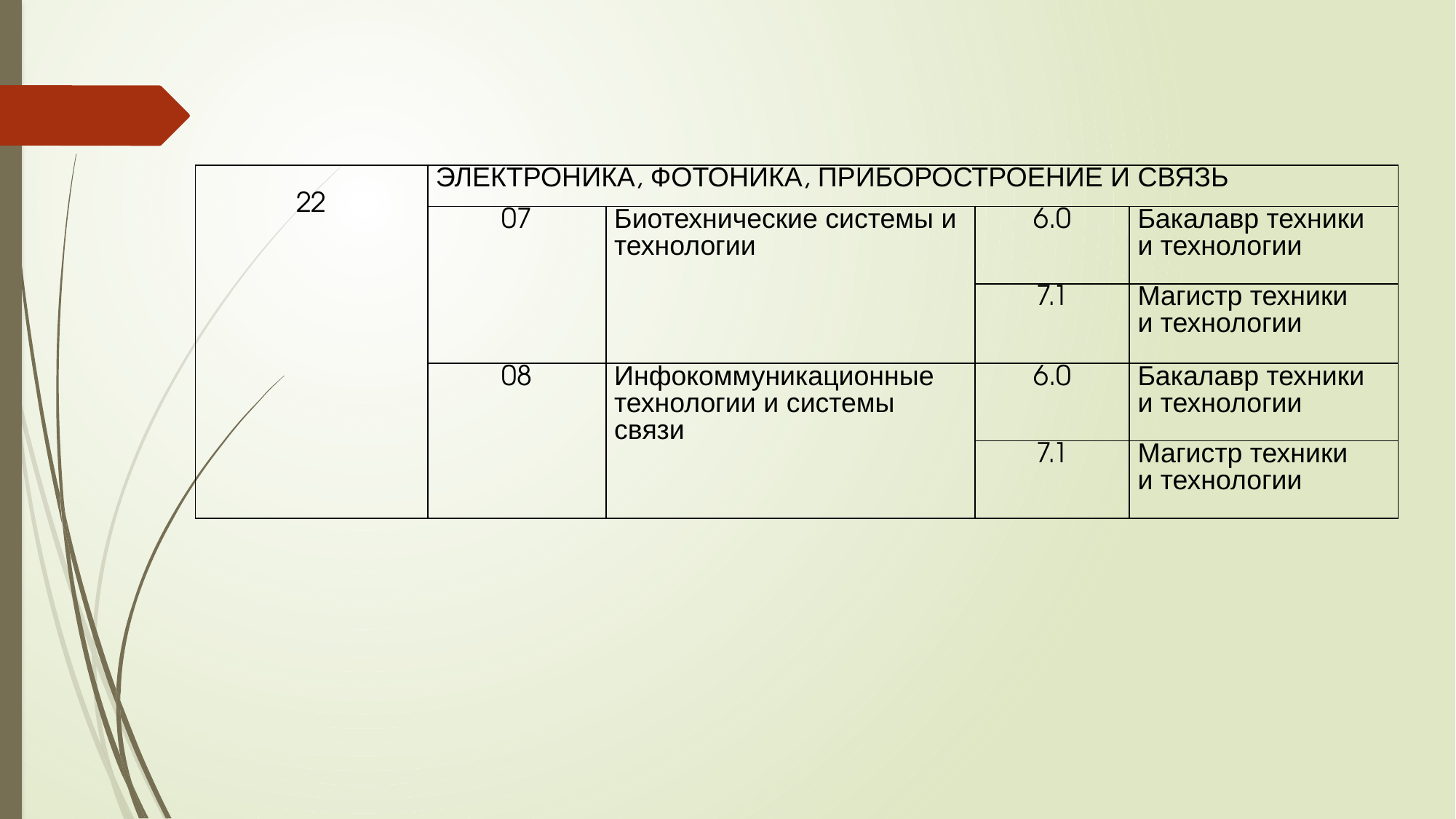

| 22 | ЭЛЕКТРОНИКА, ФОТОНИКА, ПРИБОРОСТРОЕНИЕ И СВЯЗЬ |  |  |  |
| --- | --- | --- | --- | --- |
|  | 07 | Биотехнические системы и технологии | 6.0 | Бакалавр техники и технологии |
|  |  |  | 7.1 | Магистр техники и технологии |
|  | 08 | Инфокоммуникационные технологии и системы связи | 6.0 | Бакалавр техники и технологии |
|  |  |  | 7.1 | Магистр техники и технологии |